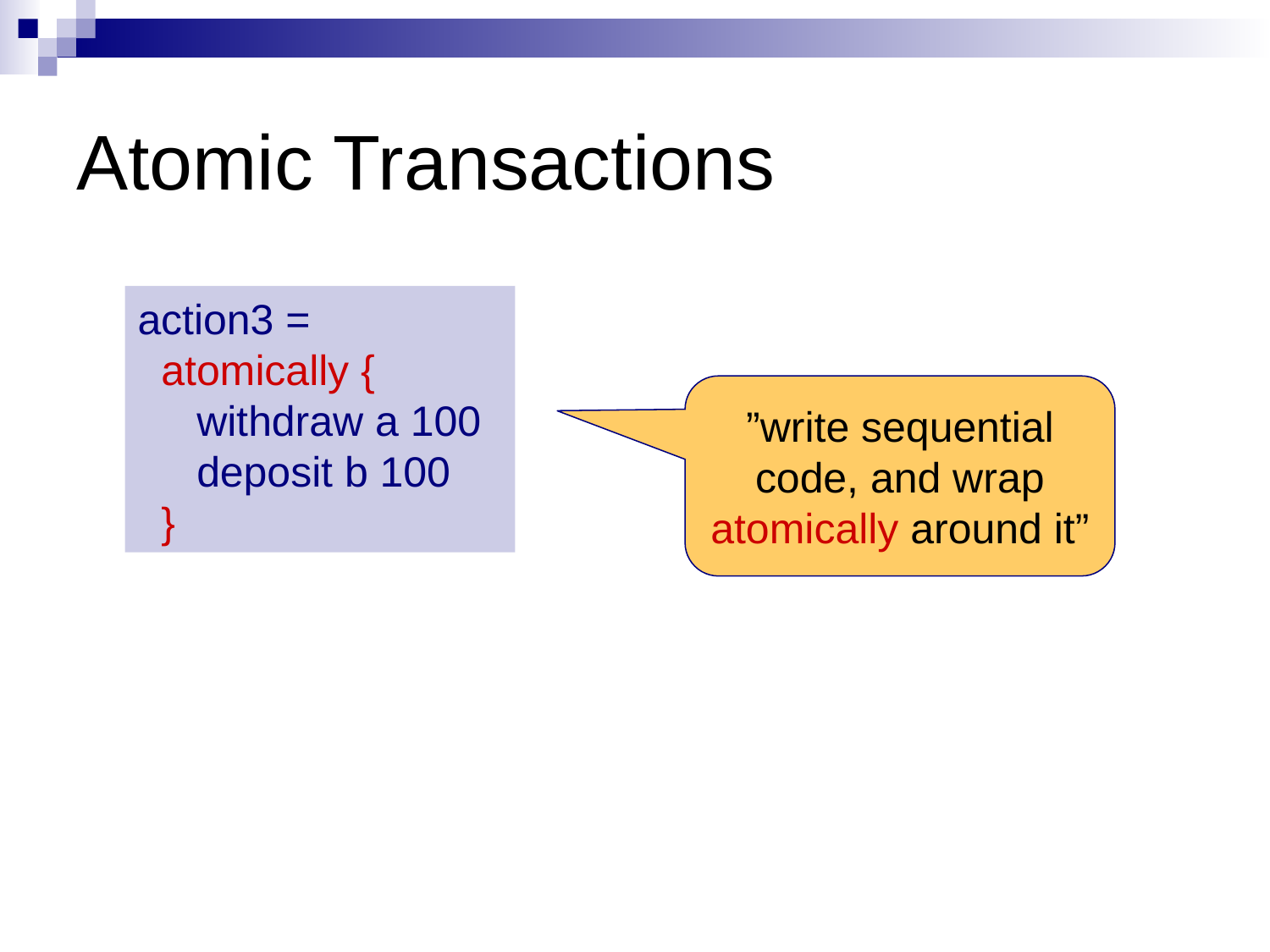

# Atomic Transactions
action3 =
  atomically {
     withdraw a 100
     deposit b 100
  }
”write sequential code, and wrap atomically around it”